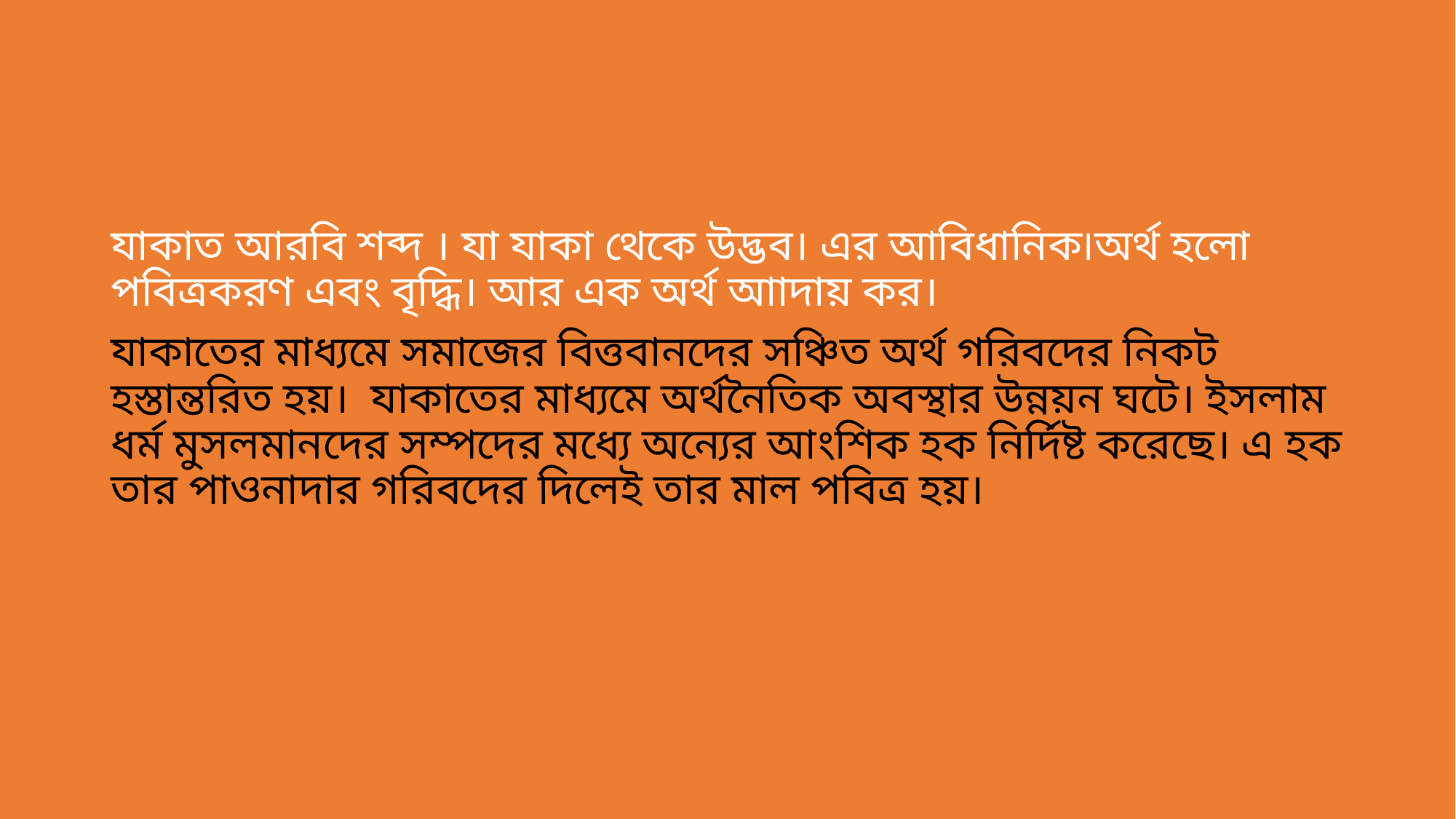

যাকাত আরবি শব্দ । যা যাকা থেকে উদ্ভব। এর আবিধানিক৷অর্থ হলো পবিত্রকরণ এবং বৃদ্ধি। আর এক অর্থ আাদায় কর।
যাকাতের মাধ্যমে সমাজের বিত্তবানদের সঞ্চিত অর্থ গরিবদের নিকট হস্তান্তরিত হয়।  যাকাতের মাধ্যমে অর্থনৈতিক অবস্থার উন্নয়ন ঘটে। ইসলাম ধর্ম মুসলমানদের সম্পদের মধ্যে অন্যের আংশিক হক নির্দিষ্ট করেছে। এ হক তার পাওনাদার গরিবদের দিলেই তার মাল পবিত্র হয়।